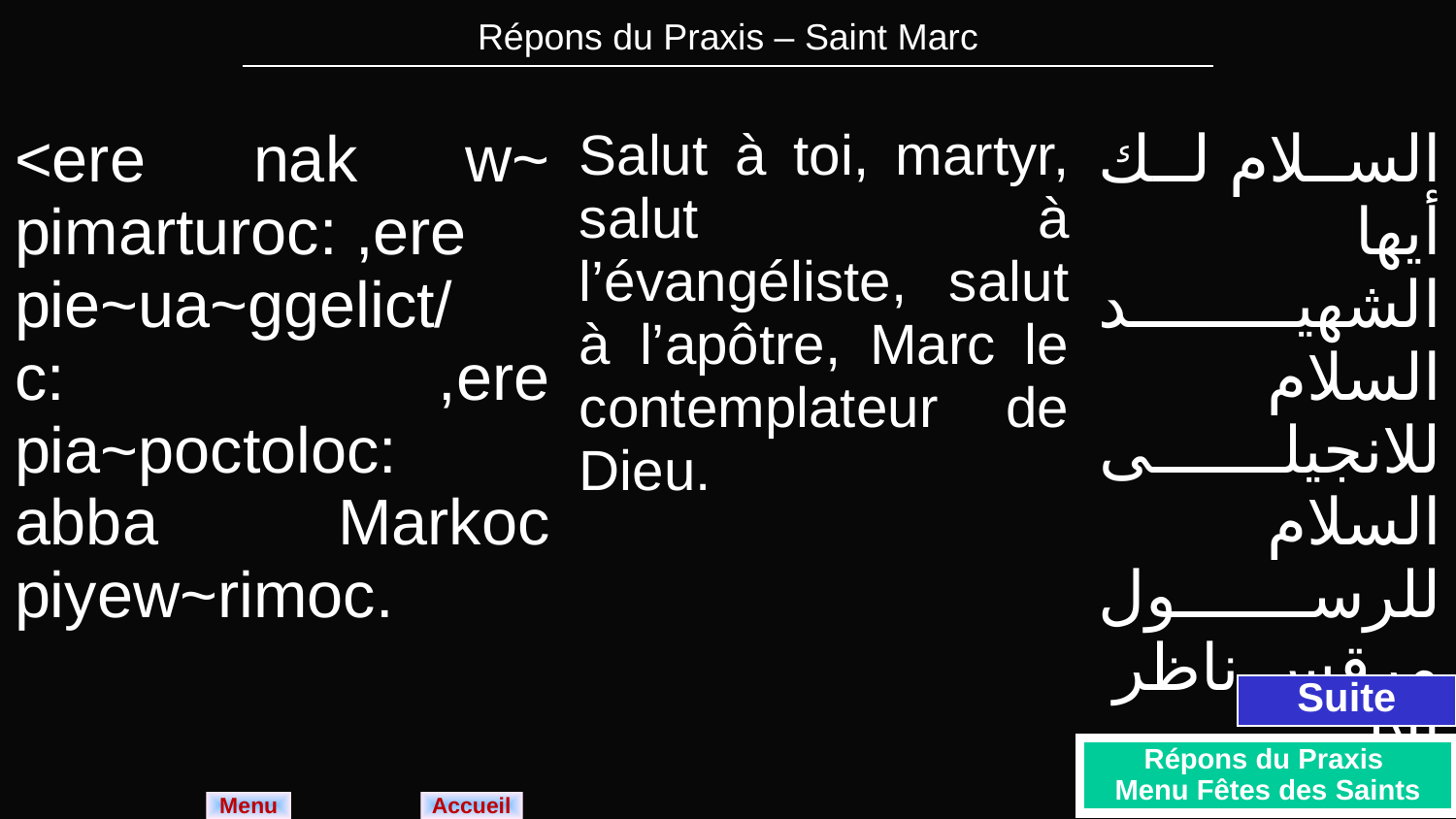

| Répons du Praxis – Saint Marc |
| --- |
| <ere nak w~ pimarturoc: ,ere pie~ua~ggelict/c: ,ere pia~poctoloc: abba Markoc piyew~rimoc. | Salut à toi, martyr, salut à l’évangéliste, salut à l’apôtre, Marc le contemplateur de Dieu. | السلام لك أيها الشهيد السلام للانجيلى السلام للرسول مرقس ناظر الإله. |
| --- | --- | --- |
Suite
Répons du Praxis
Menu Fêtes des Saints
Menu